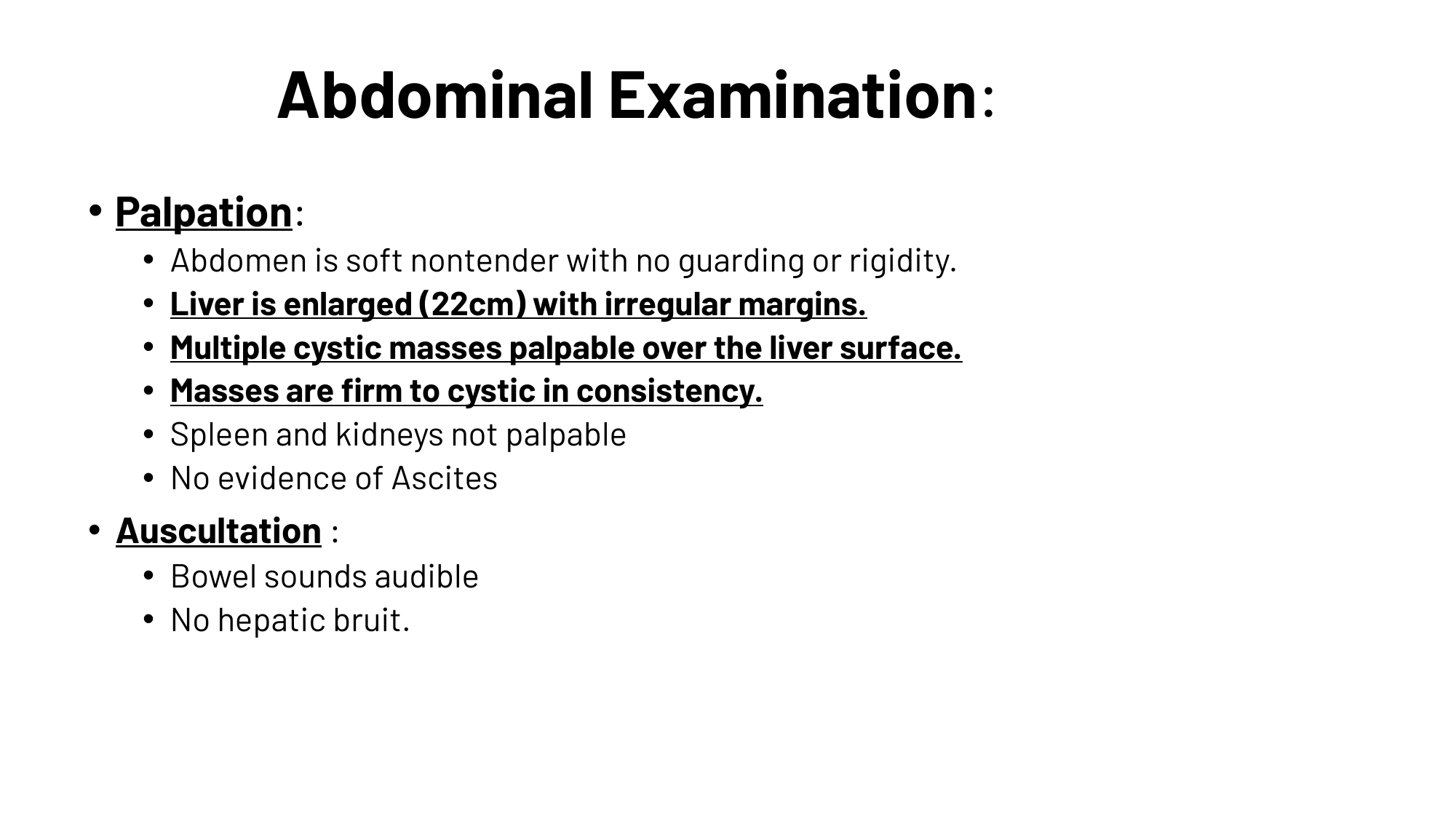

# Abdominal Examination:
Palpation:
Abdomen is soft nontender with no guarding or rigidity.
Liver is enlarged (22cm) with irregular margins.
Multiple cystic masses palpable over the liver surface.
Masses are firm to cystic in consistency.
Spleen and kidneys not palpable
No evidence of Ascites
Auscultation :
Bowel sounds audible
No hepatic bruit.